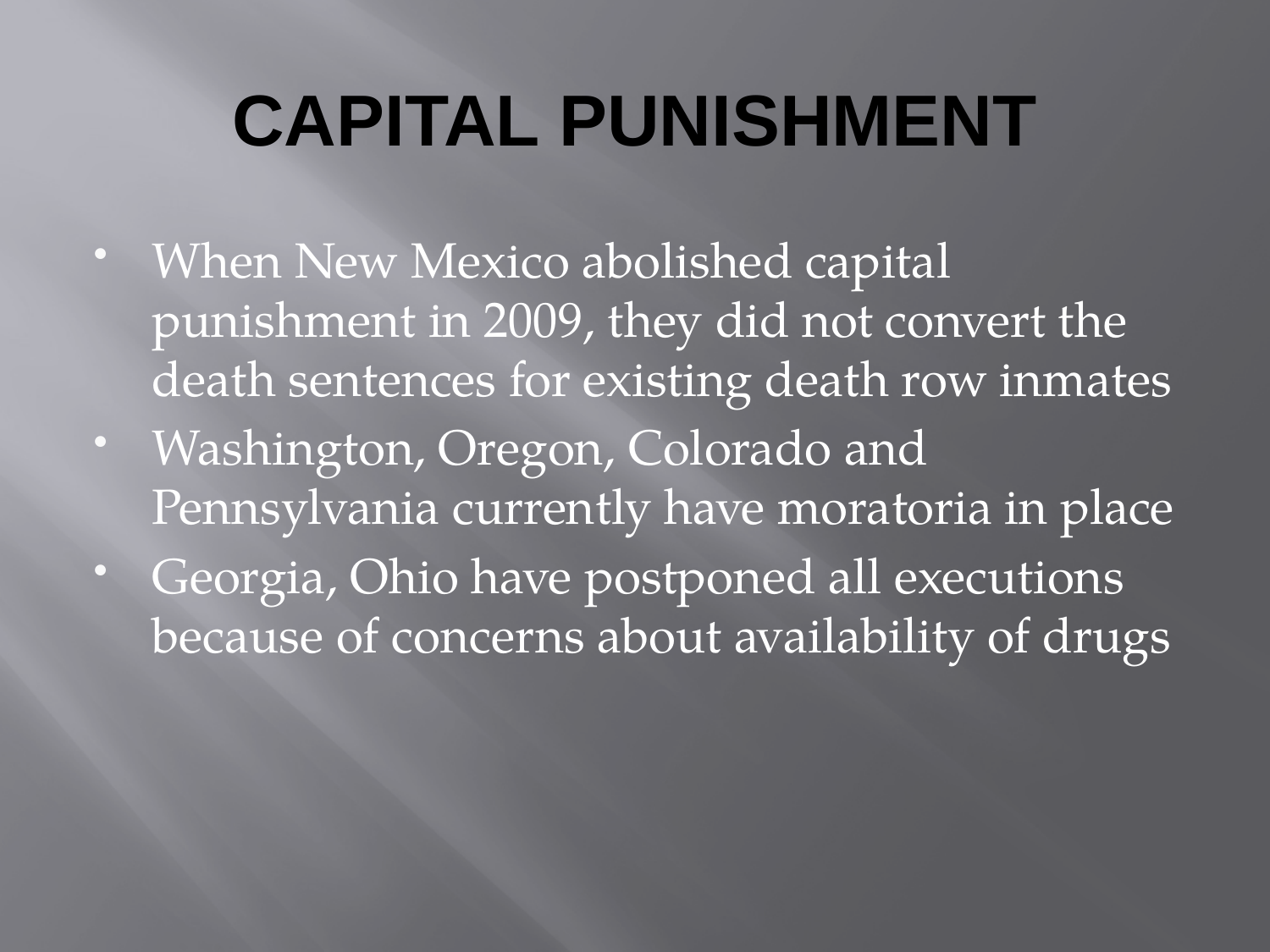

# CAPITAL PUNISHMENT
When New Mexico abolished capital punishment in 2009, they did not convert the death sentences for existing death row inmates
Washington, Oregon, Colorado and Pennsylvania currently have moratoria in place
Georgia, Ohio have postponed all executions because of concerns about availability of drugs